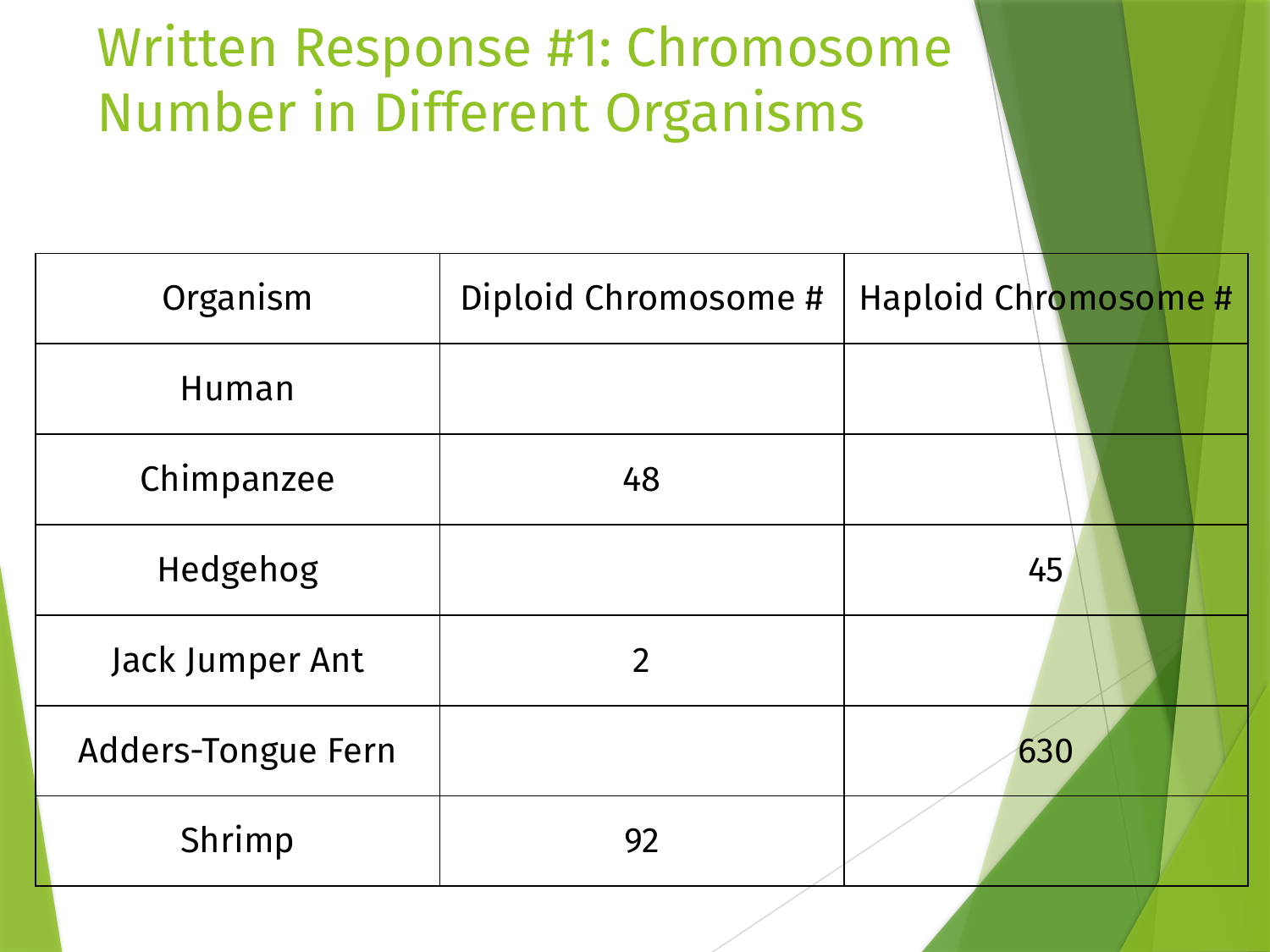

# Written Response #1: Chromosome Number in Different Organisms
| Organism | Diploid Chromosome # | Haploid Chromosome # |
| --- | --- | --- |
| Human |  |  |
| Chimpanzee | 48 |  |
| Hedgehog |  | 45 |
| Jack Jumper Ant | 2 |  |
| Adders-Tongue Fern |  | 630 |
| Shrimp | 92 |  |